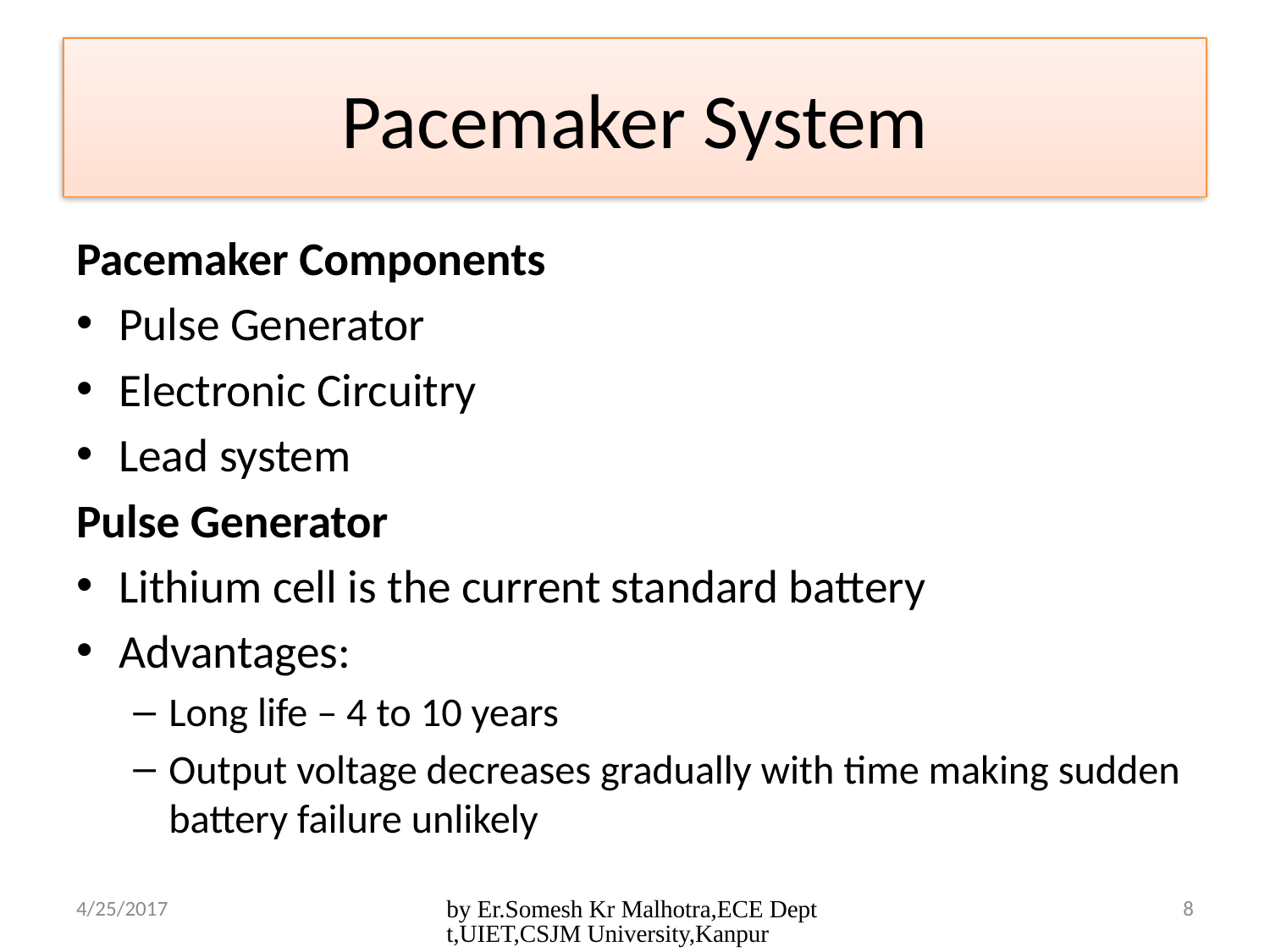

# Pacemaker System
Pacemaker Components
Pulse Generator
Electronic Circuitry
Lead system
Pulse Generator
Lithium cell is the current standard battery
Advantages:
Long life – 4 to 10 years
Output voltage decreases gradually with time making sudden battery failure unlikely

4/25/2017
by Er.Somesh Kr Malhotra,ECE Deptt,UIET,CSJM University,Kanpur
8